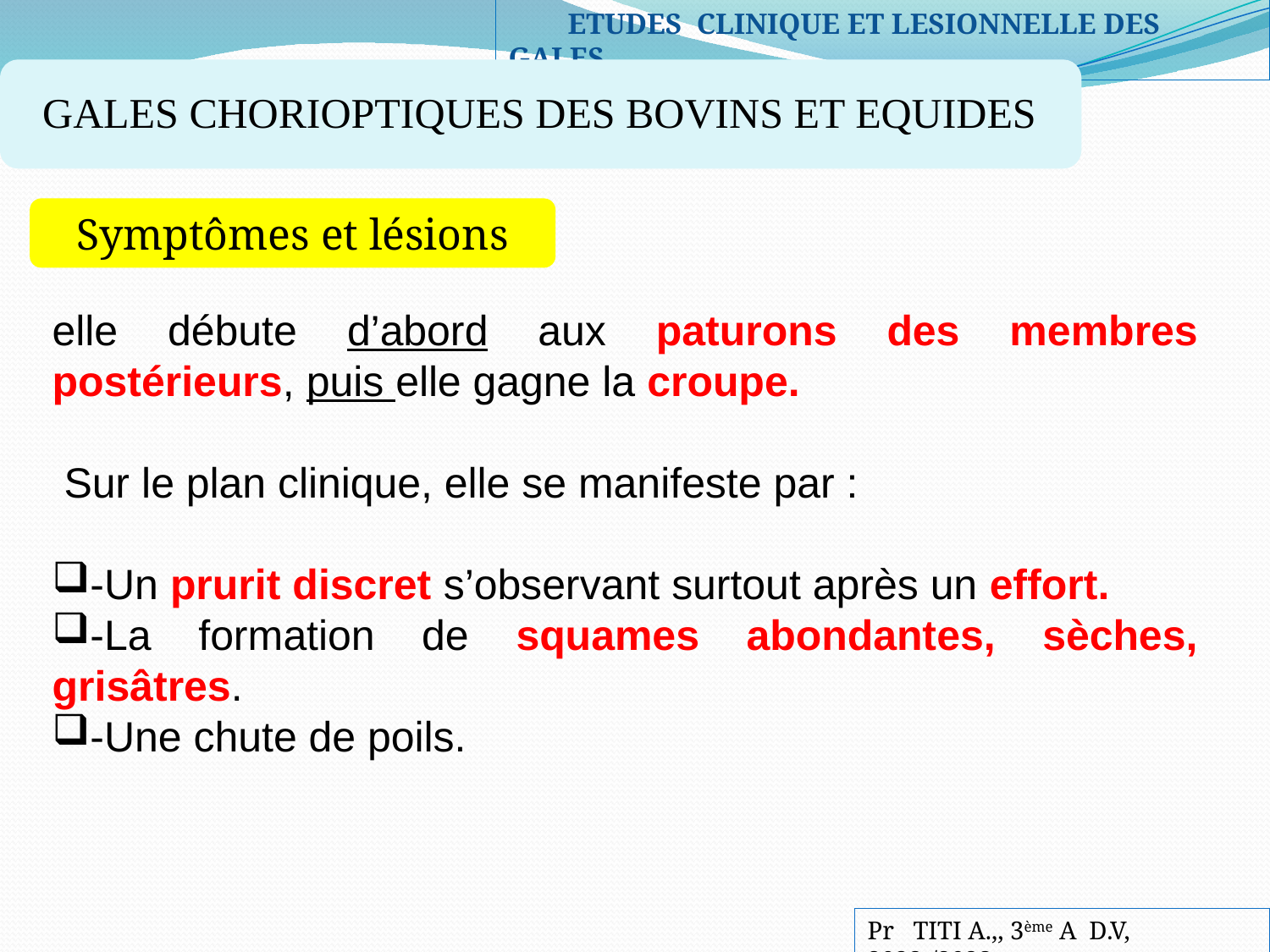

ETUDES  CLINIQUE ET LESIONNELLE DES GALES

GALES CHORIOPTIQUES DES BOVINS ET EQUIDES
Symptômes et lésions
elle débute d’abord aux paturons des membres postérieurs, puis elle gagne la croupe.

 Sur le plan clinique, elle se manifeste par :

-Un prurit discret s’observant surtout après un effort.
-La formation de squames abondantes, sèches, grisâtres.
-Une chute de poils.
Pr   TITI A.,, 3ème A  D.V, 2022-/2023